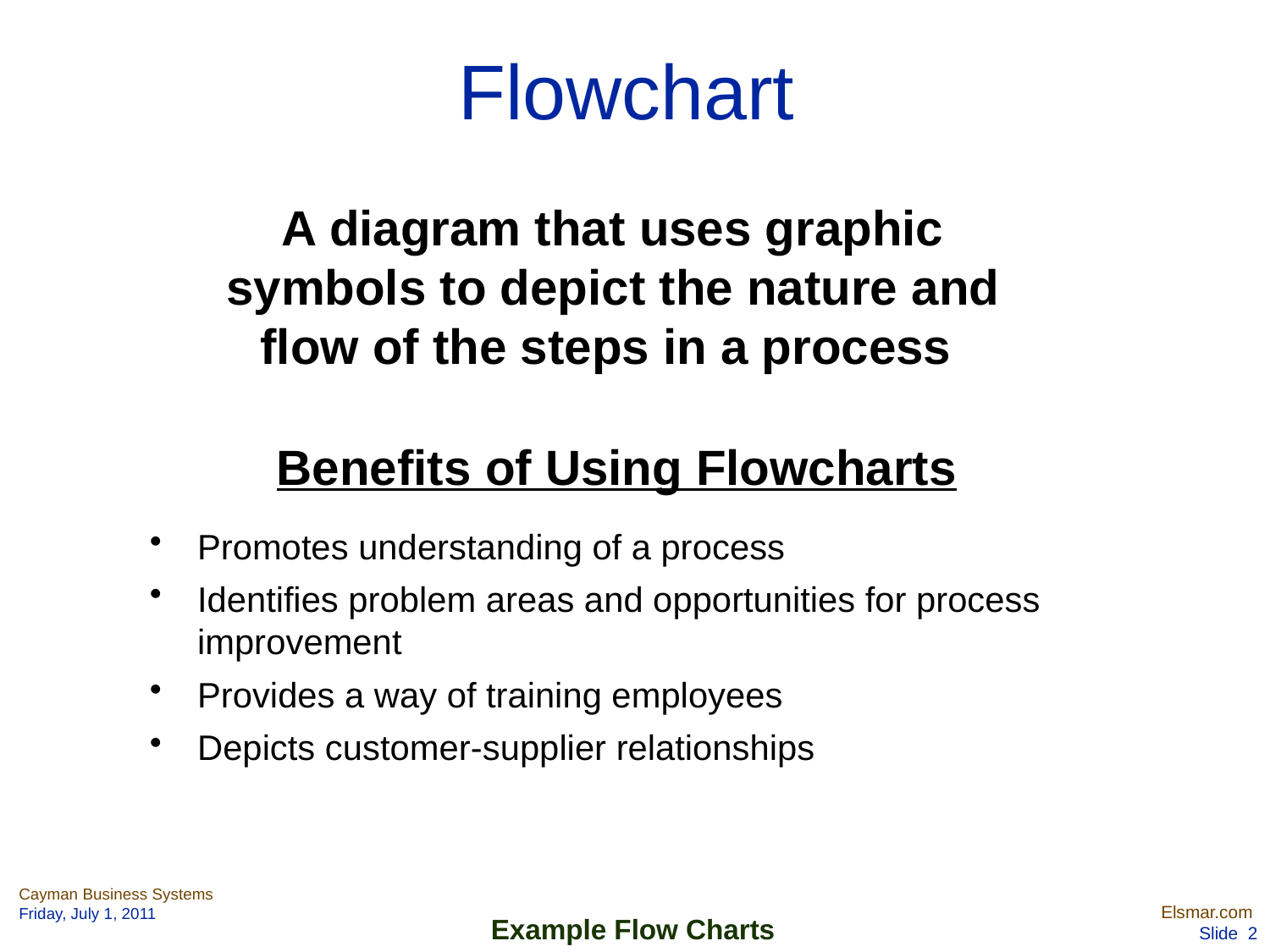

# Flowchart
A diagram that uses graphic symbols to depict the nature and flow of the steps in a process
Benefits of Using Flowcharts

Promotes understanding of a process
Identifies problem areas and opportunities for process improvement
Provides a way of training employees
Depicts customer-supplier relationships